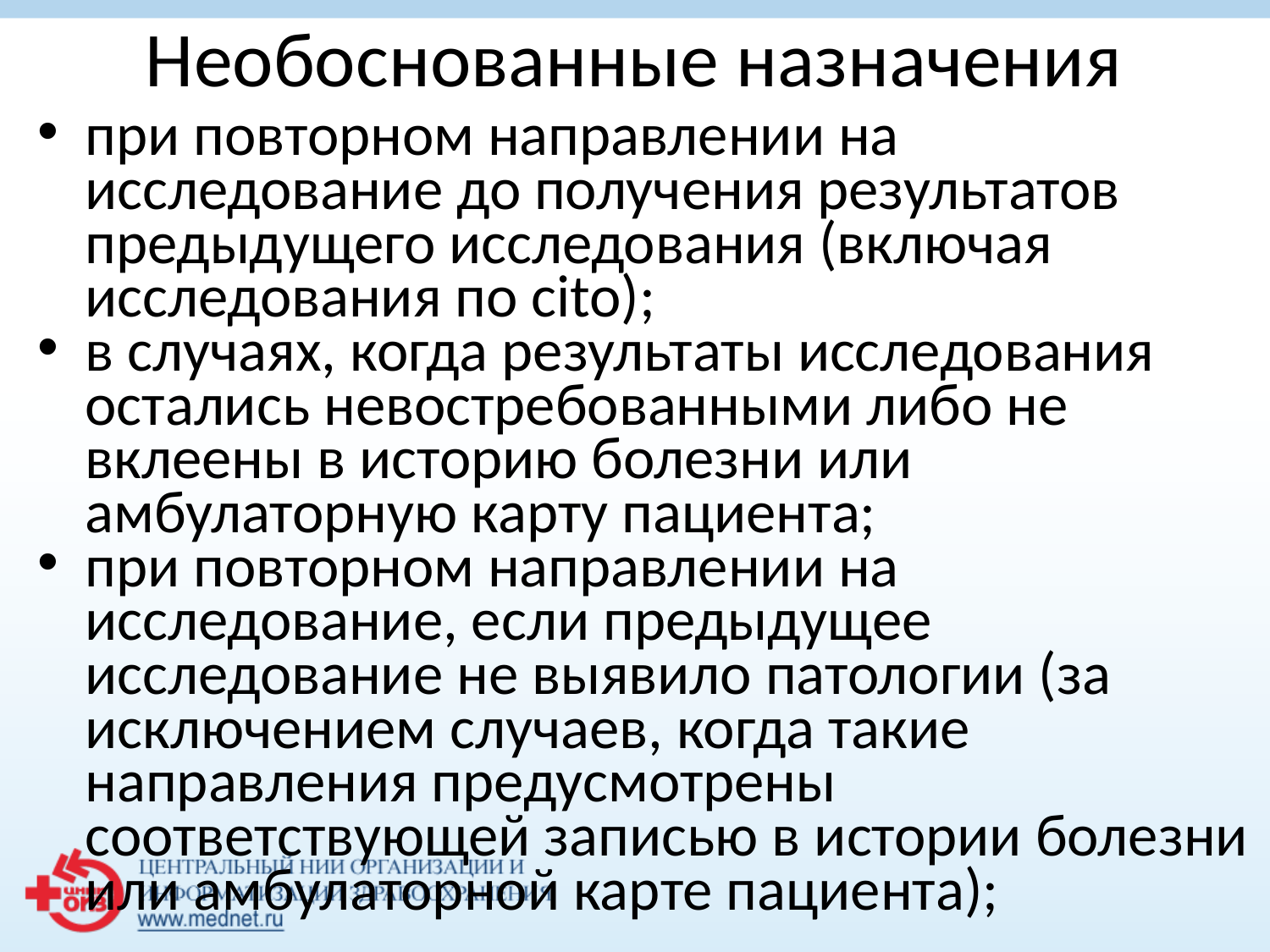

# Необоснованные назначения
при повторном направлении на исследование до получения результатов предыдущего исследования (включая исследования по cito);
в случаях, когда результаты исследования остались невостребованными либо не вклеены в историю болезни или амбулаторную карту пациента;
при повторном направлении на исследование, если предыдущее исследование не выявило патологии (за исключением случаев, когда такие направления предусмотрены соответствующей записью в истории болезни или амбулаторной карте пациента);